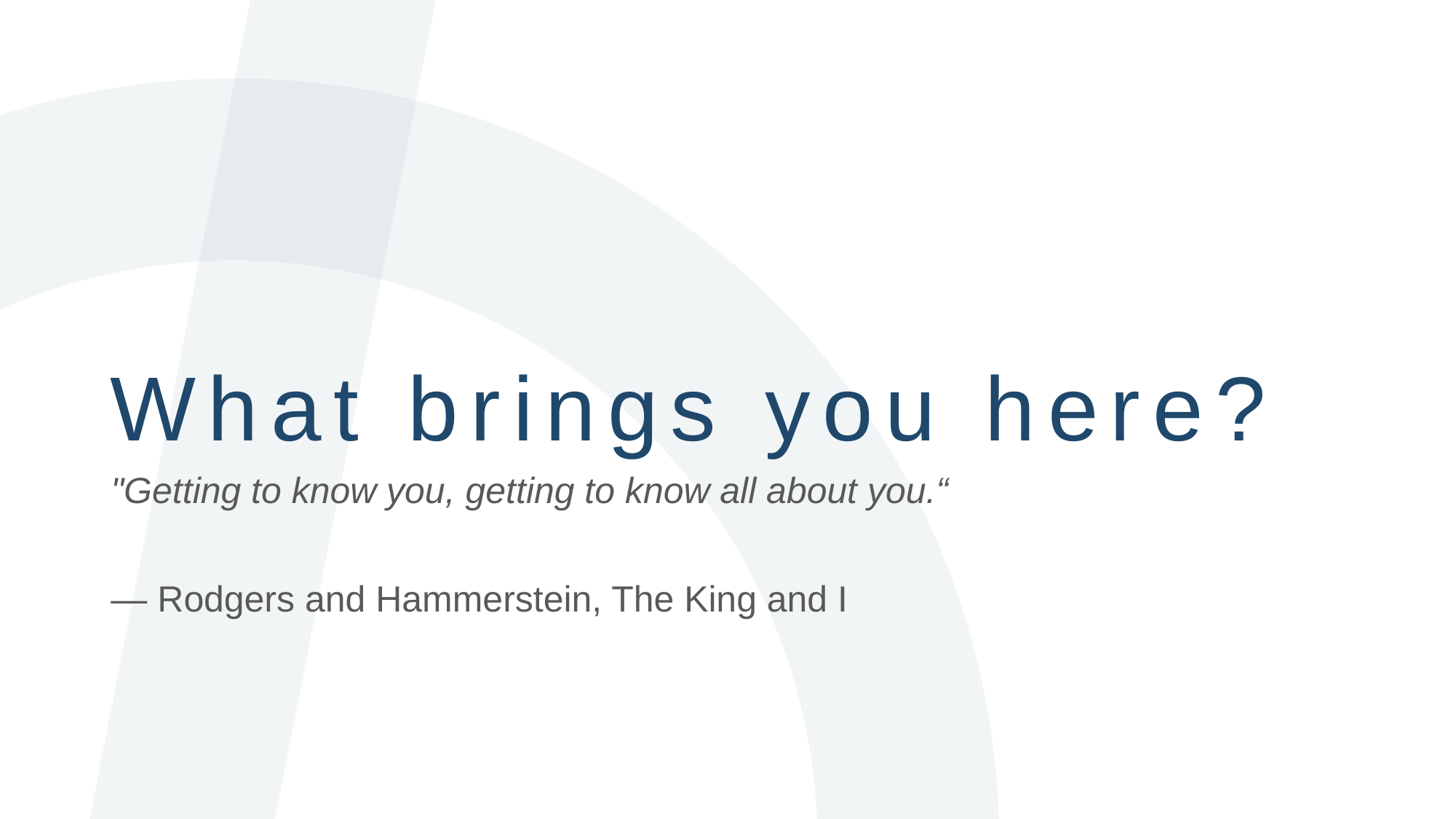

# What brings you here?
"Getting to know you, getting to know all about you.“

― Rodgers and Hammerstein, The King and I